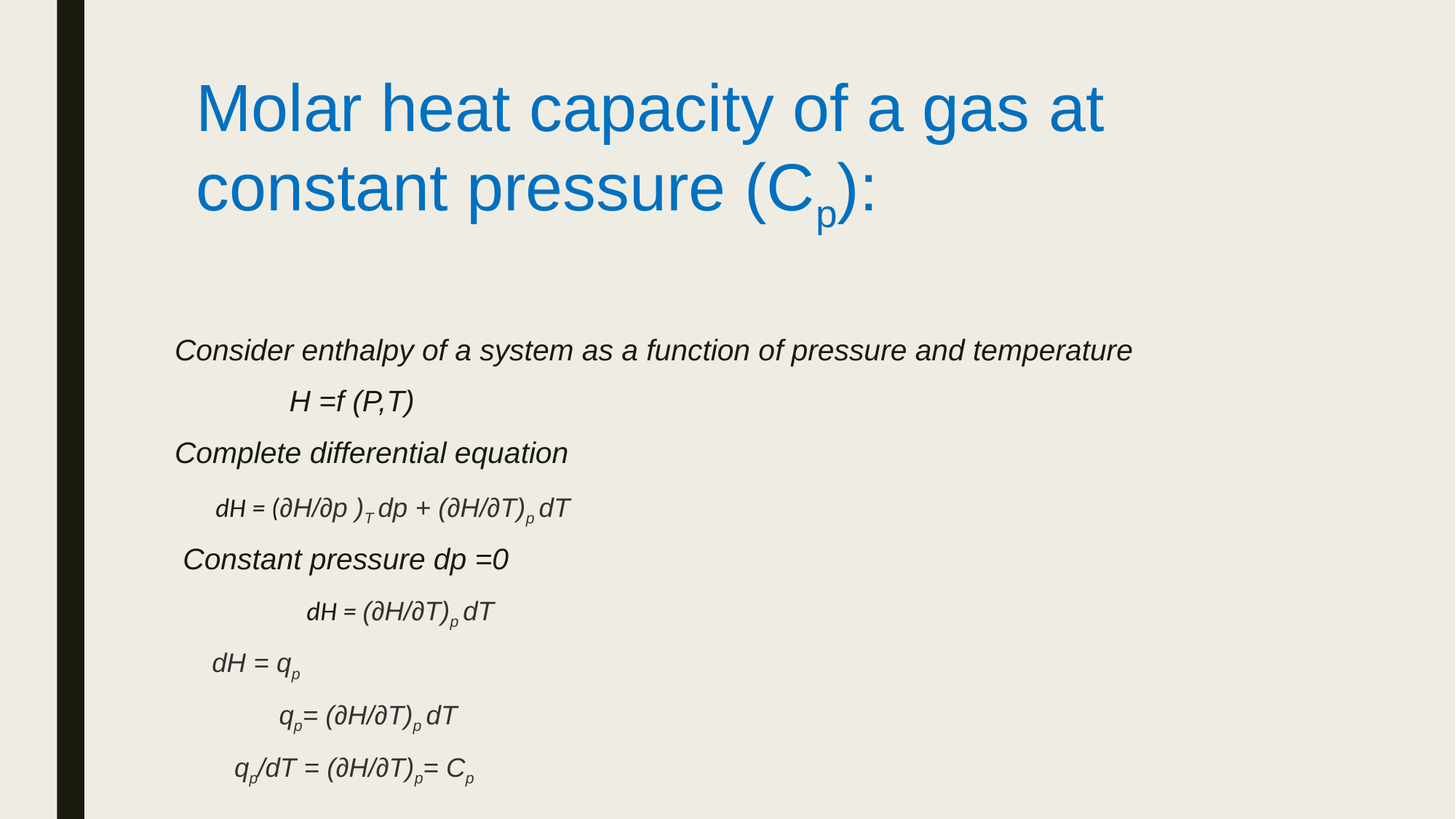

# Molar heat capacity of a gas at constant pressure (Cp):
Consider enthalpy of a system as a function of pressure and temperature
              H =f (P,T)
Complete differential equation
     dH = (∂H/∂p )T dp + (∂H/∂T)p dT
 Constant pressure dp =0
                      dH = (∂H/∂T)p dT
     dH = qp
              qp= (∂H/∂T)p dT
        qp/dT = (∂H/∂T)p= Cp